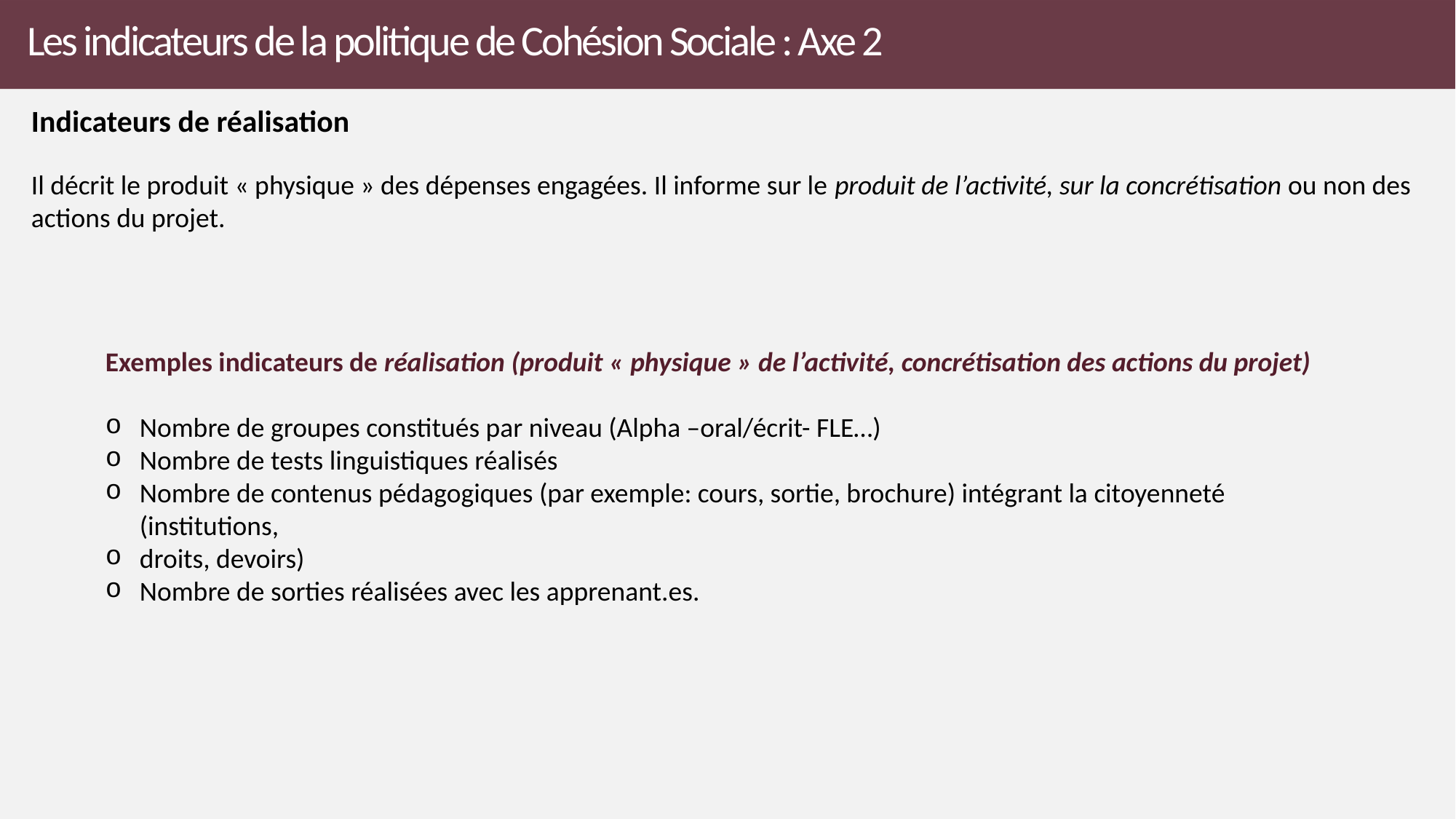

# Les indicateurs de la politique de Cohésion Sociale : Axe 2
Indicateurs de réalisation

Il décrit le produit « physique » des dépenses engagées. Il informe sur le produit de l’activité, sur la concrétisation ou non des actions du projet.
Exemples indicateurs de réalisation (produit « physique » de l’activité, concrétisation des actions du projet)

Nombre de groupes constitués par niveau (Alpha –oral/écrit- FLE…)
Nombre de tests linguistiques réalisés
Nombre de contenus pédagogiques (par exemple: cours, sortie, brochure) intégrant la citoyenneté (institutions,
droits, devoirs)
Nombre de sorties réalisées avec les apprenant.es.